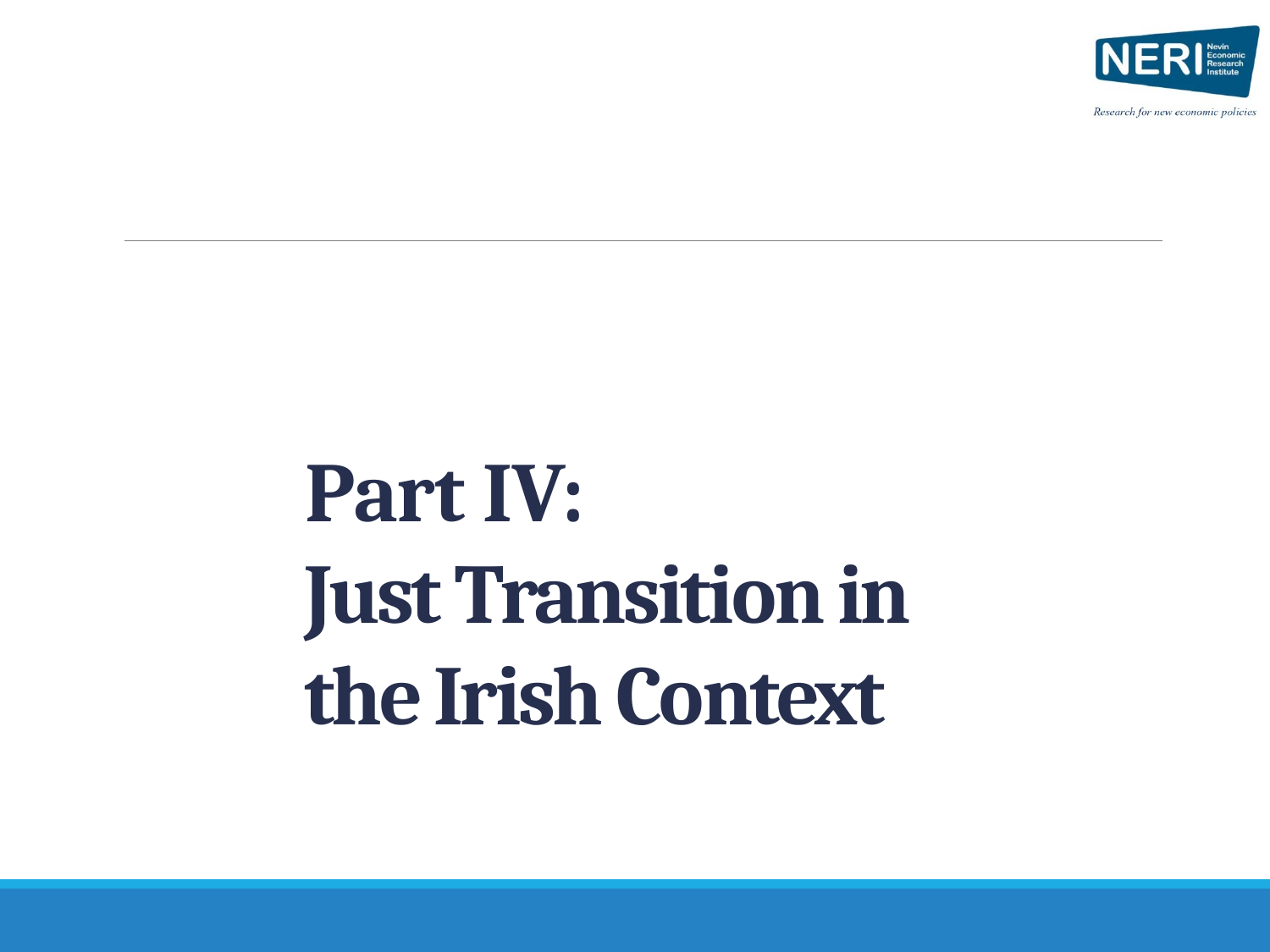

# Part IV: Just Transition in the Irish Context